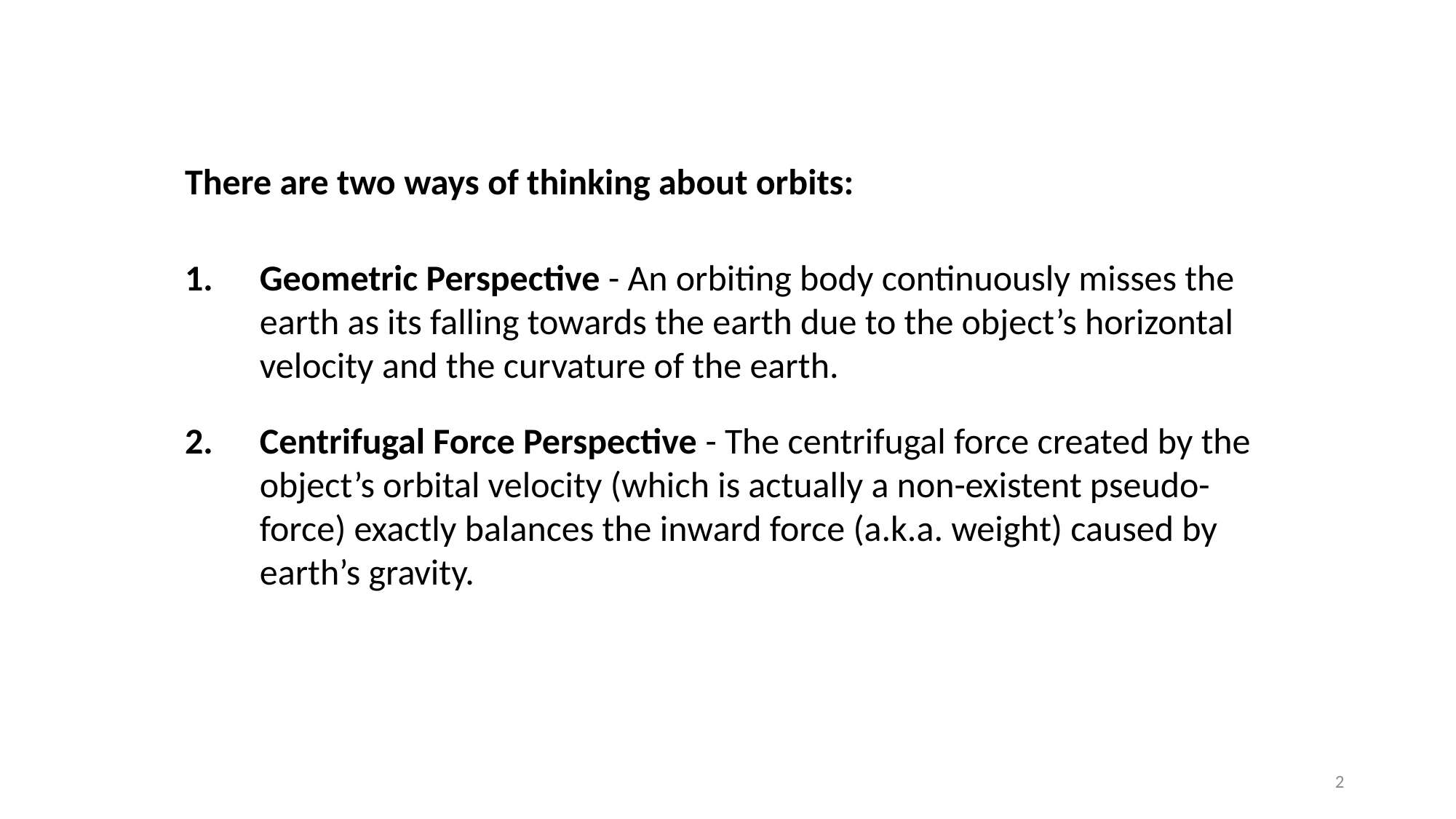

There are two ways of thinking about orbits:
Geometric Perspective - An orbiting body continuously misses the earth as its falling towards the earth due to the object’s horizontal velocity and the curvature of the earth.
Centrifugal Force Perspective - The centrifugal force created by the object’s orbital velocity (which is actually a non-existent pseudo-force) exactly balances the inward force (a.k.a. weight) caused by earth’s gravity.
2